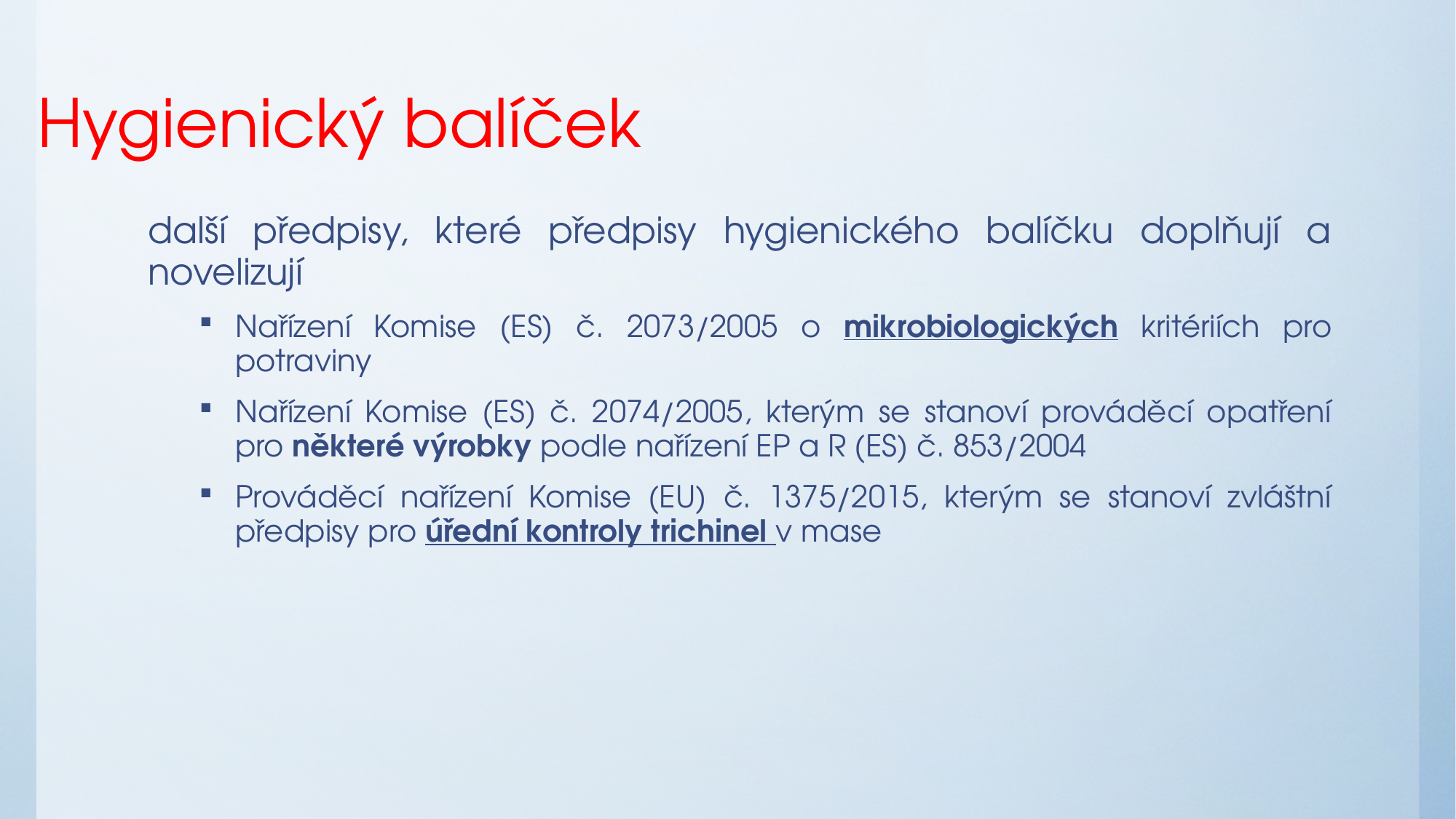

# Hygienický balíček
další předpisy, které předpisy hygienického balíčku doplňují a novelizují
Nařízení Komise (ES) č. 2073/2005 o mikrobiologických kritériích pro potraviny
Nařízení Komise (ES) č. 2074/2005, kterým se stanoví prováděcí opatření pro některé výrobky podle nařízení EP a R (ES) č. 853/2004
Prováděcí nařízení Komise (EU) č. 1375/2015, kterým se stanoví zvláštní předpisy pro úřední kontroly trichinel v mase